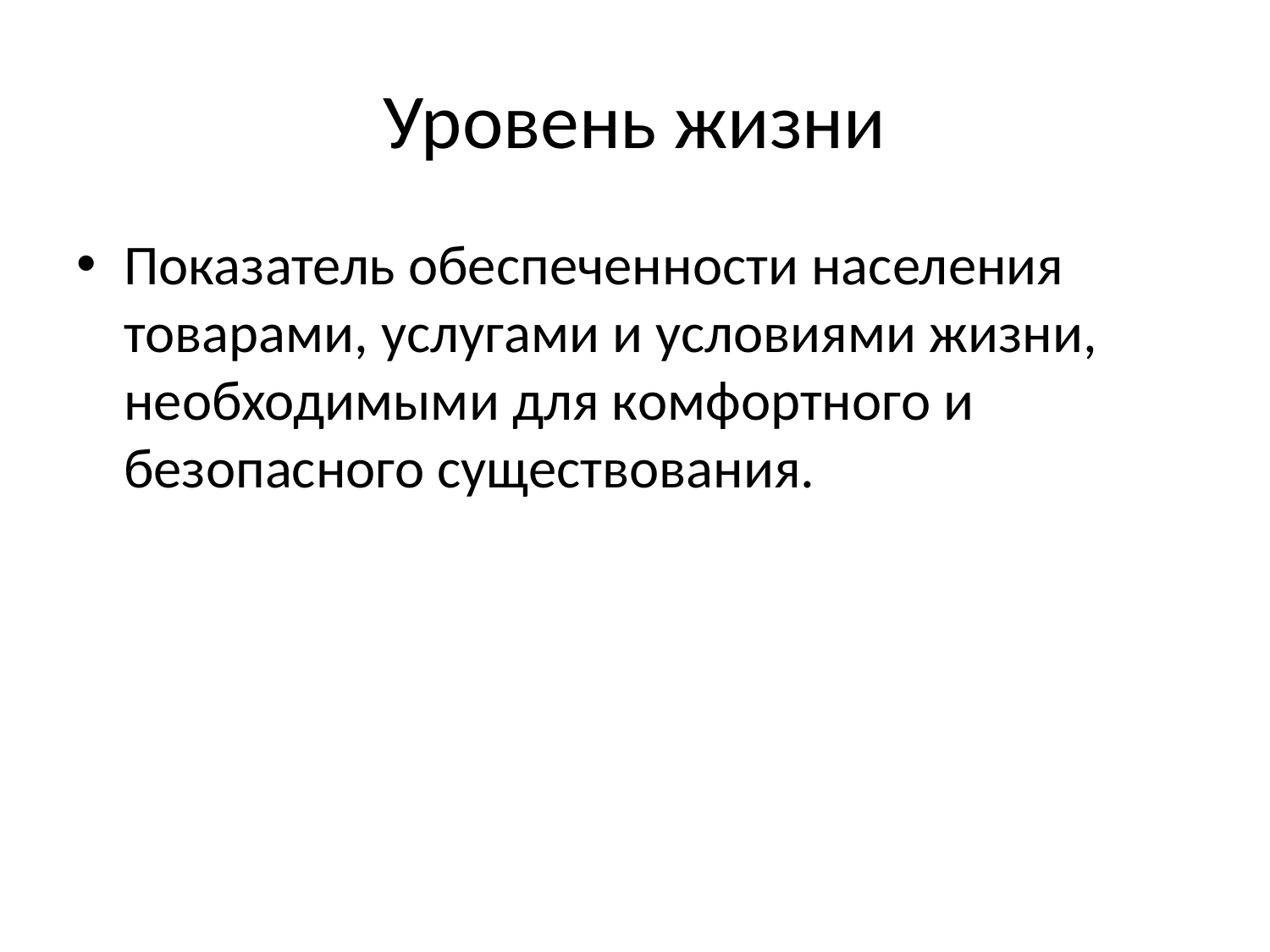

# Уровень жизни
Показатель обеспеченности населения товарами, услугами и условиями жизни, необходимыми для комфортного и безопасного существования.